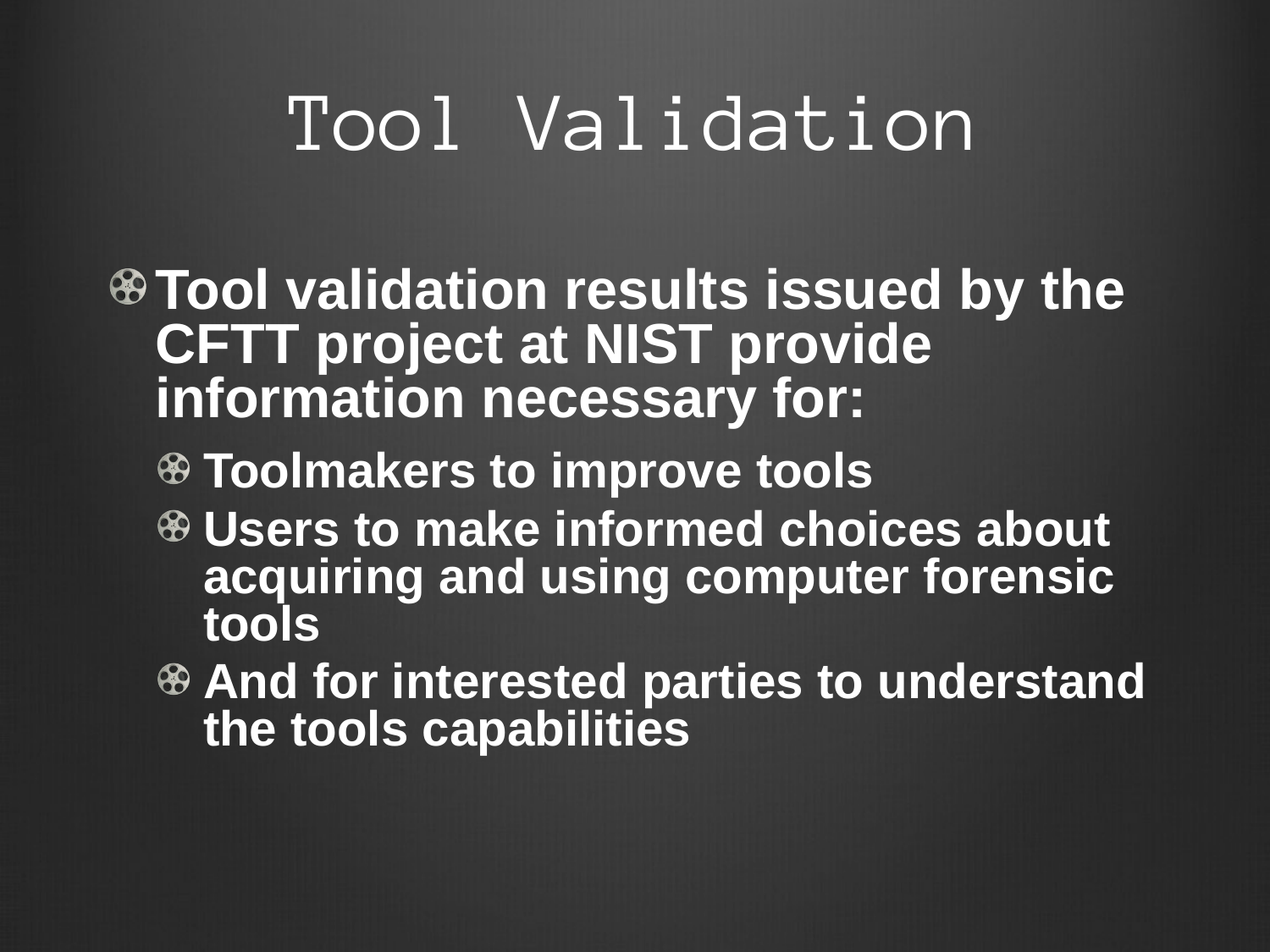

# Tool Validation
Tool validation results issued by the CFTT project at NIST provide information necessary for:
Toolmakers to improve tools
Users to make informed choices about acquiring and using computer forensic tools
And for interested parties to understand the tools capabilities